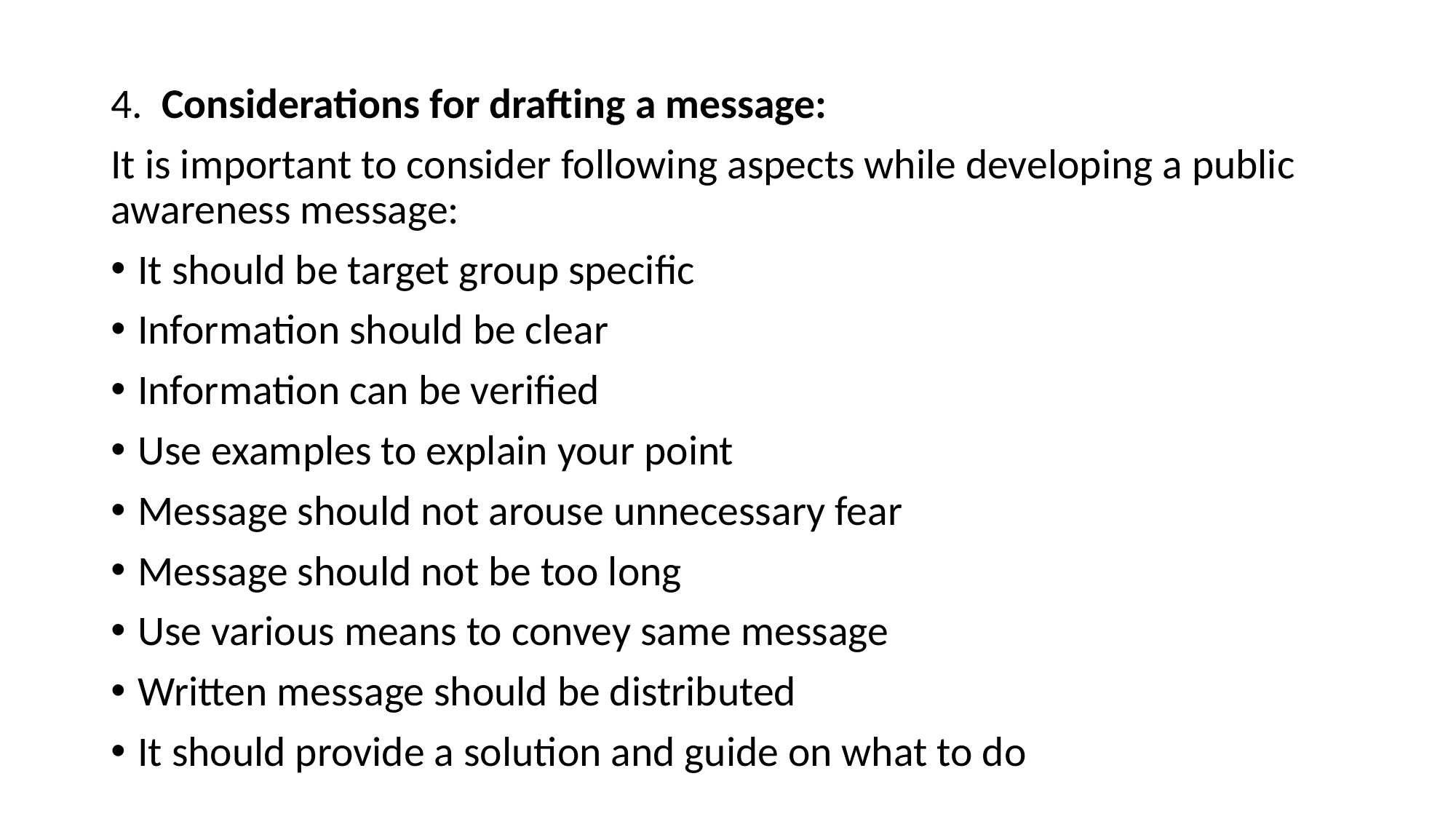

#
4.  Considerations for drafting a message:
It is important to consider following aspects while developing a public awareness message:
It should be target group specific
Information should be clear
Information can be verified
Use examples to explain your point
Message should not arouse unnecessary fear
Message should not be too long
Use various means to convey same message
Written message should be distributed
It should provide a solution and guide on what to do